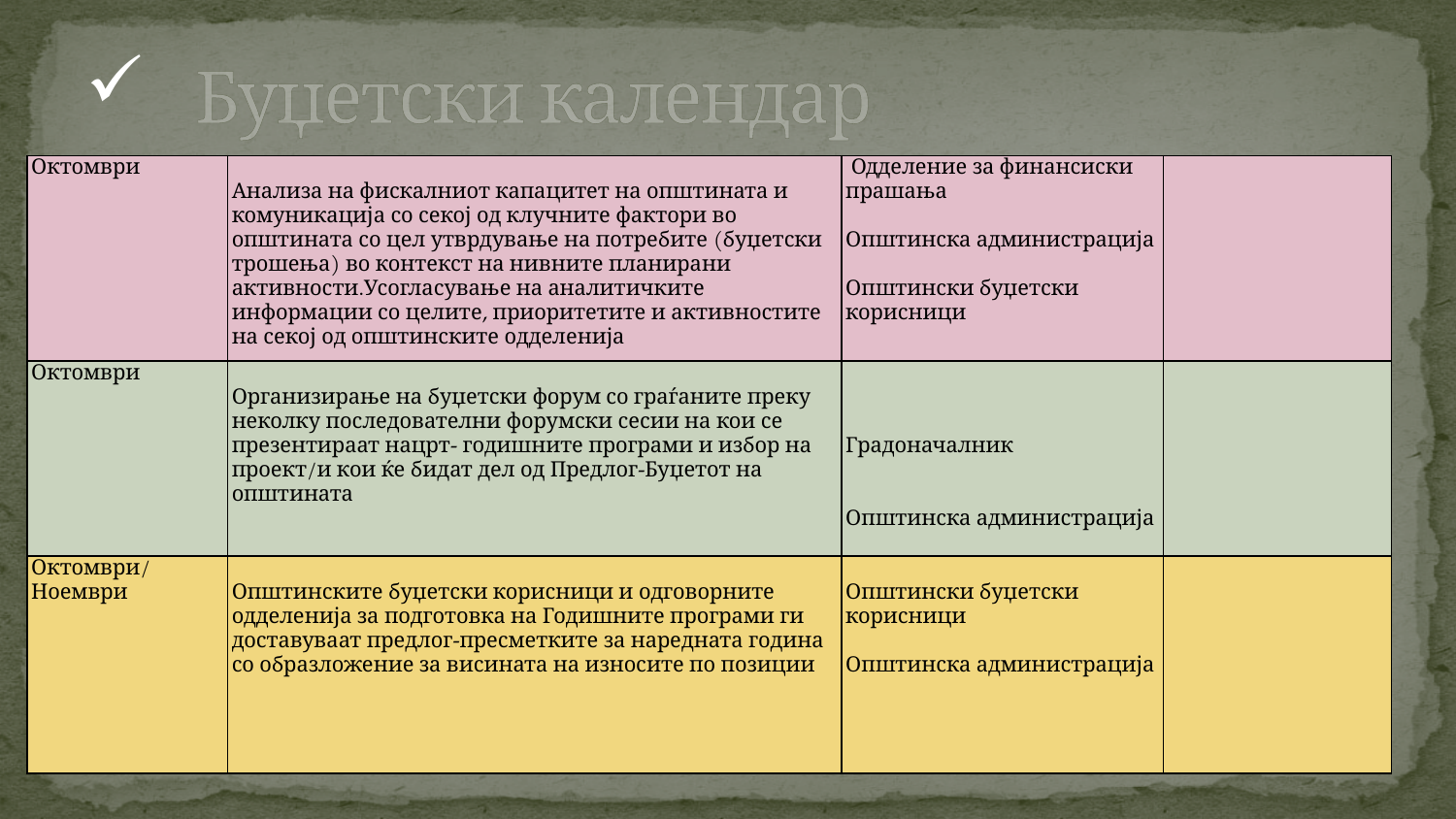

# Буџетски календар
| Октомври | Анализа на фискалниот капацитет на општината и комуникација со секој од клучните фактори во општината со цел утврдување на потребите (буџетски трошења) во контекст на нивните планирани активности.Усогласување на аналитичките информации со целите, приоритетите и активностите на секој од општинските одделенија | Одделение за финансиски прашања   Општинска администрација   Општински буџетски корисници |  |
| --- | --- | --- | --- |
| Октомври | Организирање на буџетски форум со граѓаните преку неколку последователни форумски сесии на кои се презентираат нацрт- годишните програми и избор на проект/и кои ќе бидат дел од Предлог-Буџетот на општината | Градоначалник     Општинска администрација |  |
| Октомври/Ноември | Општинските буџетски корисници и одговорните одделенија за подготовка на Годишните програми ги доставуваат предлог-пресметките за наредната година со образложение за висината на износите по позиции | Општински буџетски корисници   Општинска администрација |  |